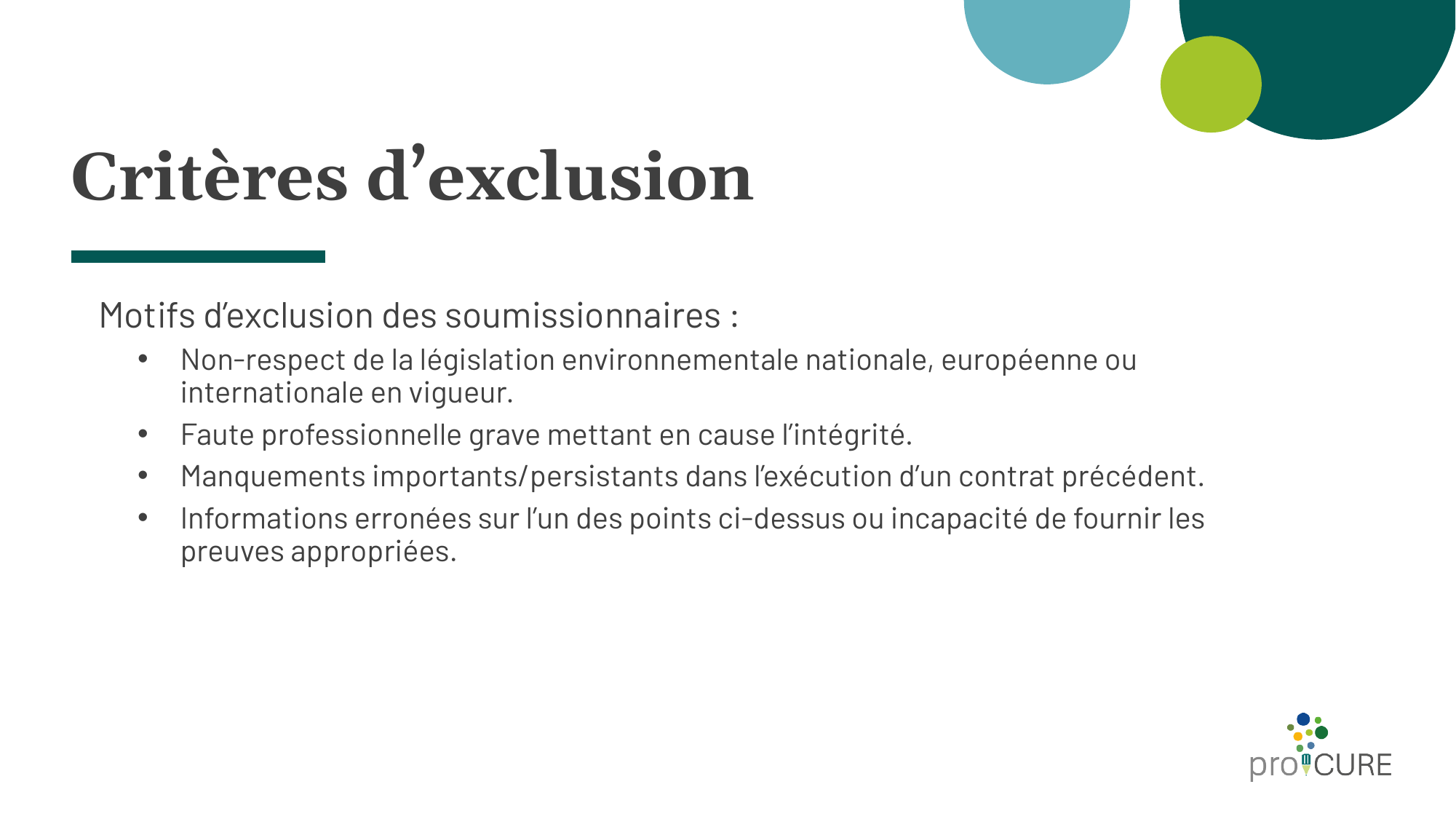

# Critères d’exclusion
Motifs d’exclusion des soumissionnaires :
Non-respect de la législation environnementale nationale, européenne ou internationale en vigueur.
Faute professionnelle grave mettant en cause l’intégrité.
Manquements importants/persistants dans l’exécution d’un contrat précédent.
Informations erronées sur l’un des points ci-dessus ou incapacité de fournir les preuves appropriées.